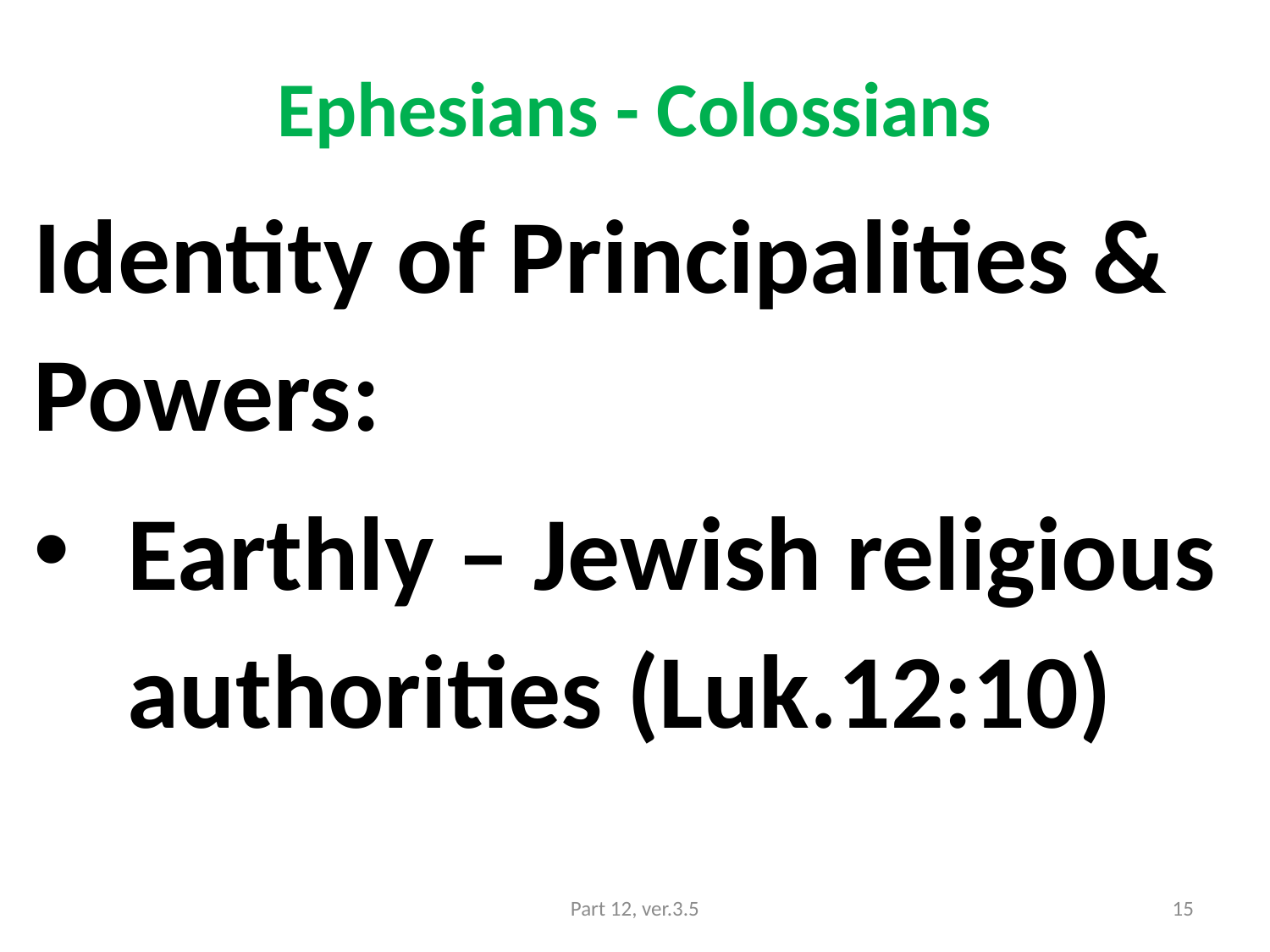

# Ephesians - Colossians
Identity of Principalities & Powers:
Earthly – Jewish religious authorities (Luk.12:10)

Part 12, ver.3.5
15